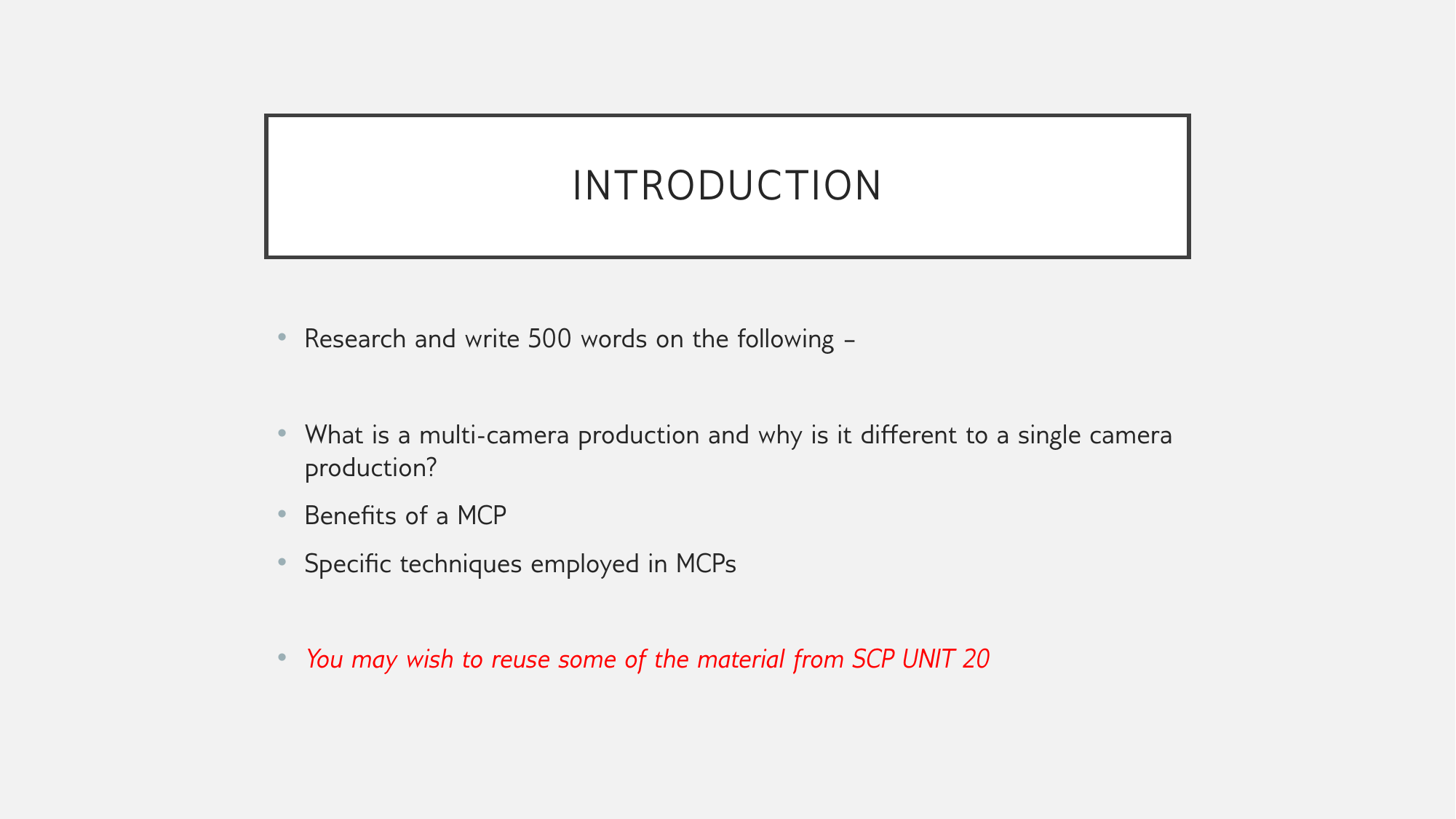

# Introduction
Research and write 500 words on the following –

What is a multi-camera production and why is it different to a single camera production?
Benefits of a MCP
Specific techniques employed in MCPs

You may wish to reuse some of the material from SCP UNIT 20